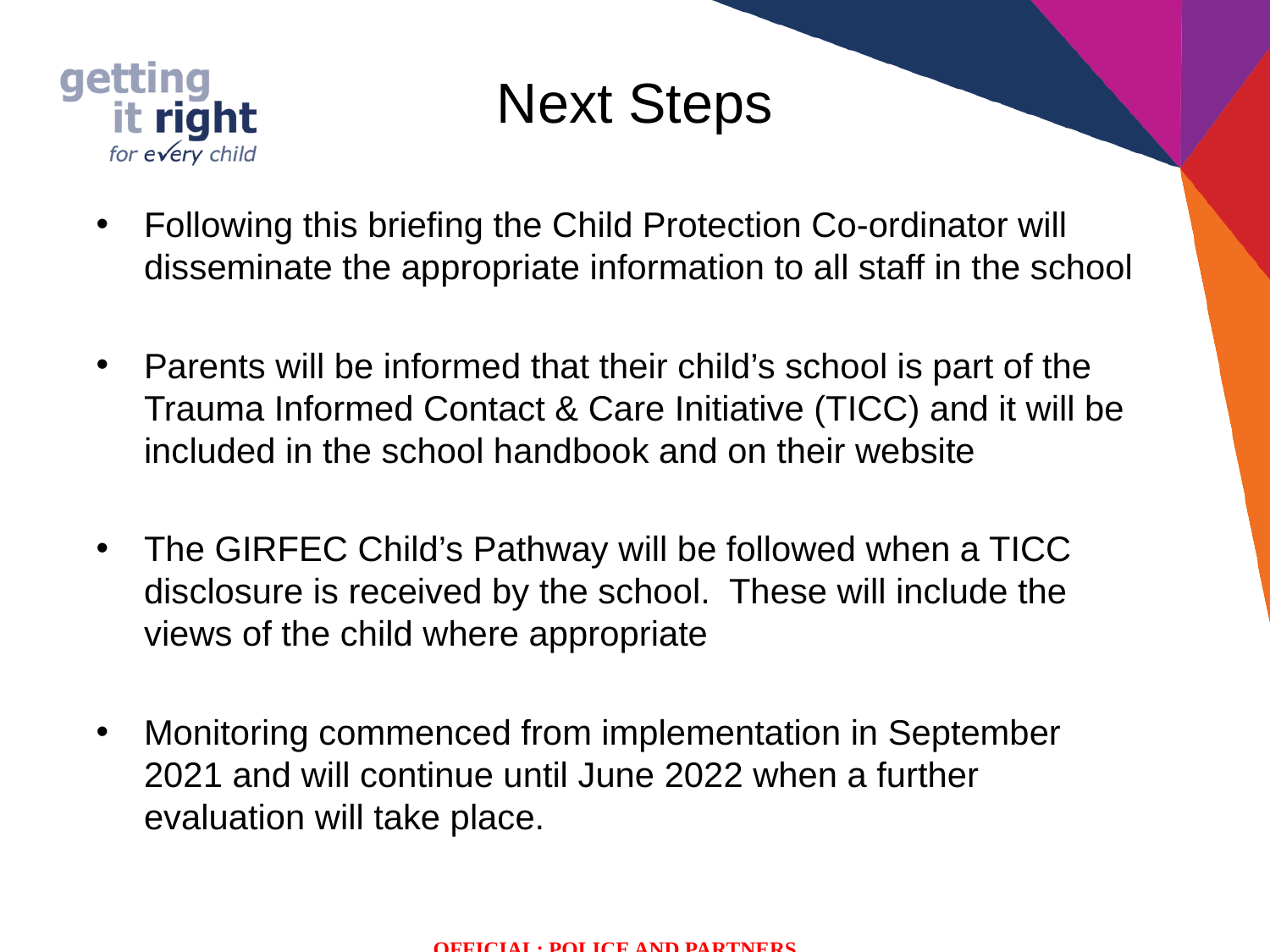

# Next Steps
Following this briefing the Child Protection Co-ordinator will disseminate the appropriate information to all staff in the school

Parents will be informed that their child’s school is part of the Trauma Informed Contact & Care Initiative (TICC) and it will be included in the school handbook and on their website

The GIRFEC Child’s Pathway will be followed when a TICC disclosure is received by the school.  These will include the views of the child where appropriate

Monitoring commenced from implementation in September 2021 and will continue until June 2022 when a further evaluation will take place.

OFFICIAL: POLICE AND PARTNERS